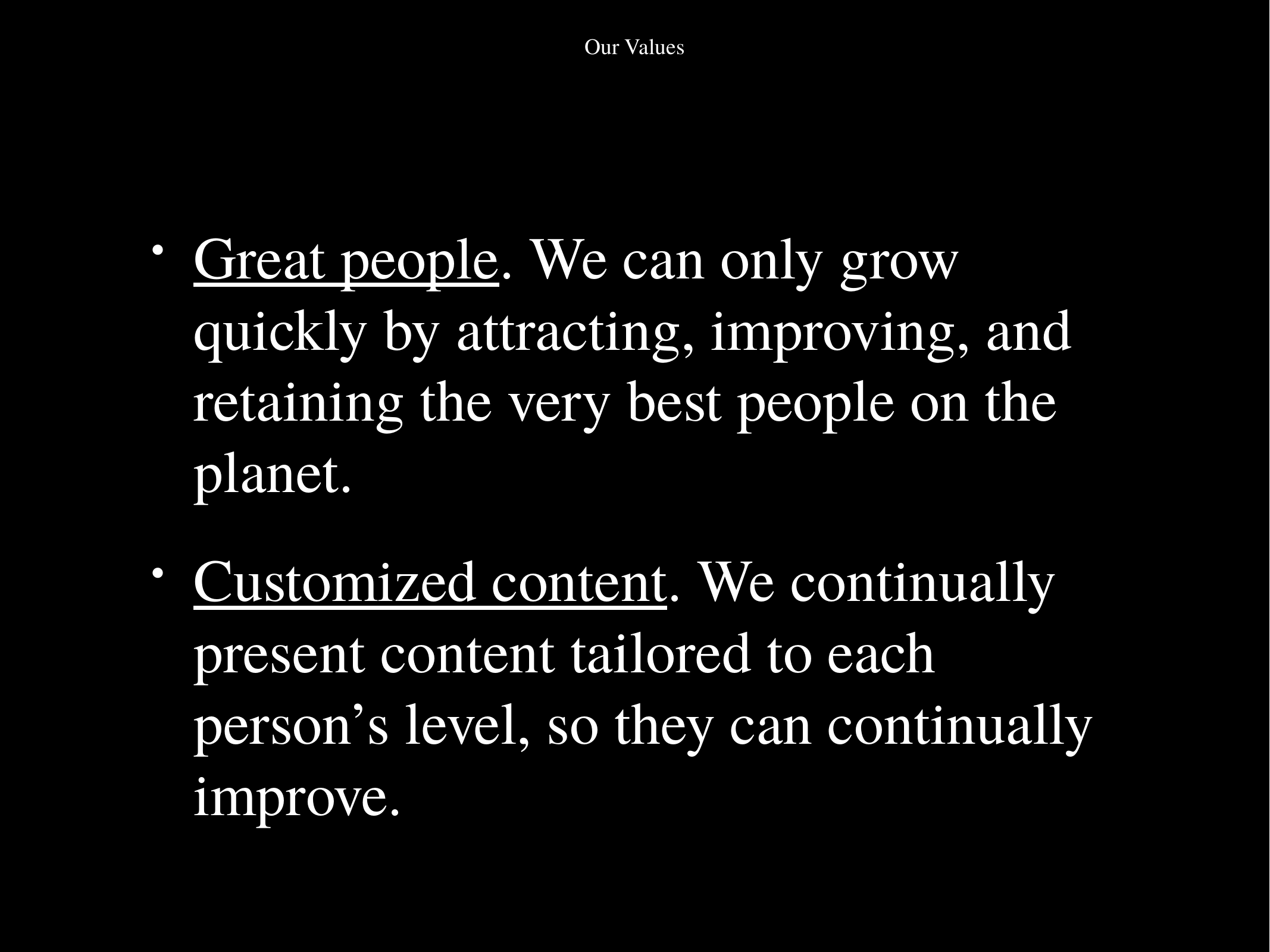

Our Values
Great people. We can only grow quickly by attracting, improving, and retaining the very best people on the planet.
Customized content. We continually present content tailored to each person’s level, so they can continually improve.